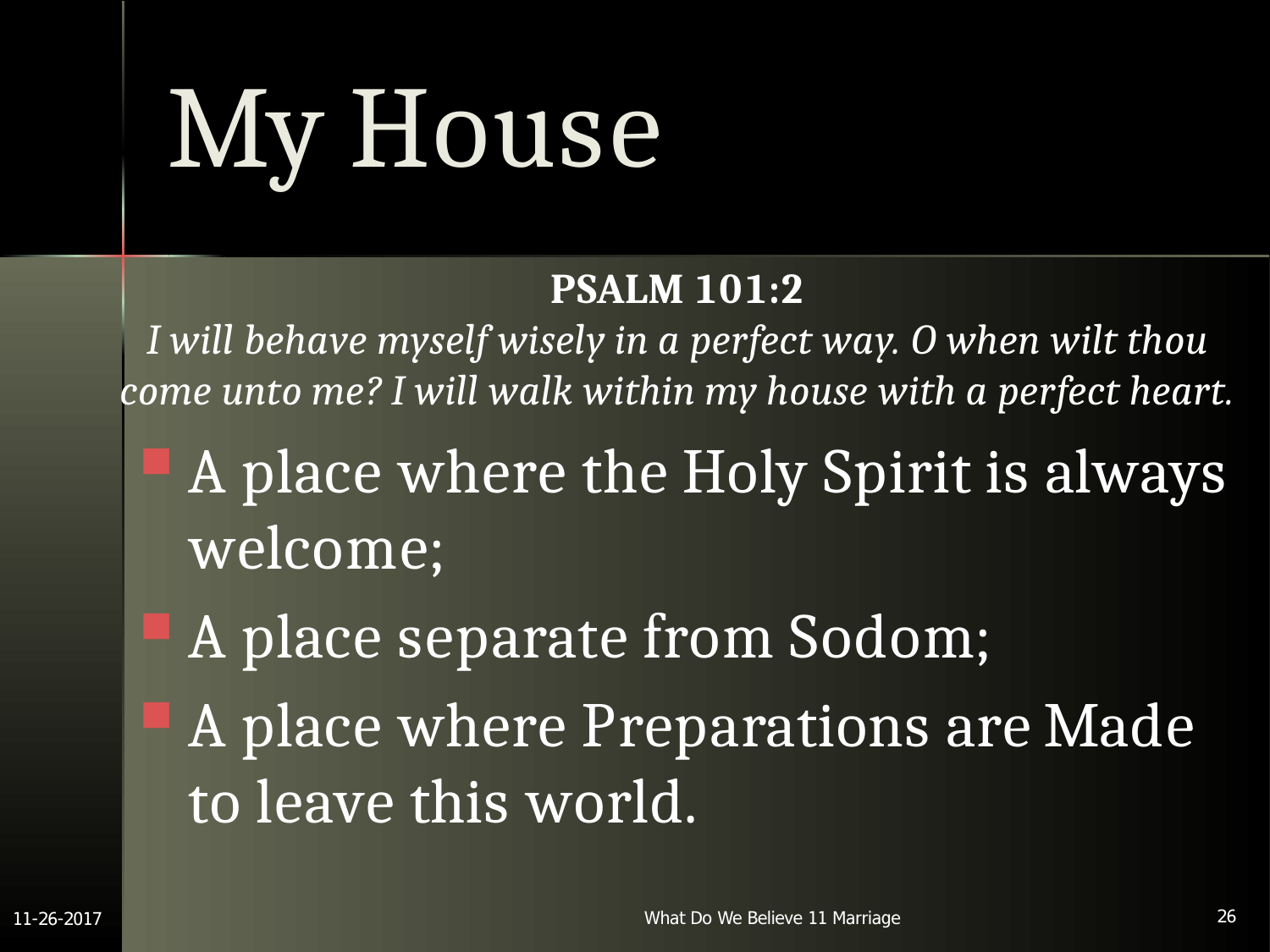

# My House
PSALM 101:2
I will behave myself wisely in a perfect way. O when wilt thou come unto me? I will walk within my house with a perfect heart.
A place where the Holy Spirit is always welcome;
A place separate from Sodom;
A place where Preparations are Made to leave this world.
26
What Do We Believe 11 Marriage
11-26-2017